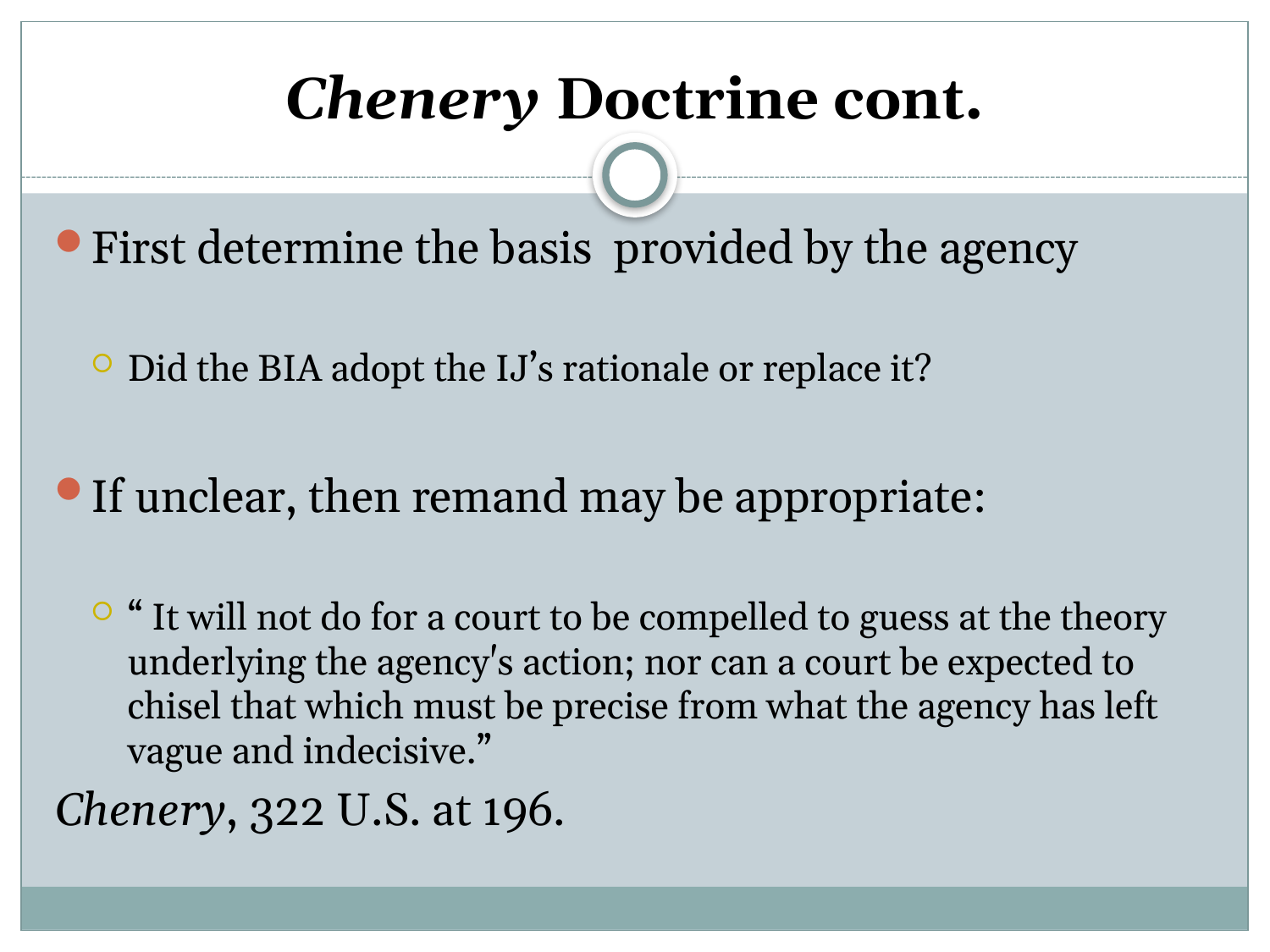

# Chenery Doctrine cont.
First determine the basis  provided by the agency

Did the BIA adopt the IJ’s rationale or replace it?

If unclear, then remand may be appropriate:

“ It will not do for a court to be compelled to guess at the theory underlying the agency's action; nor can a court be expected to chisel that which must be precise from what the agency has left vague and indecisive.”
Chenery, 322 U.S. at 196.